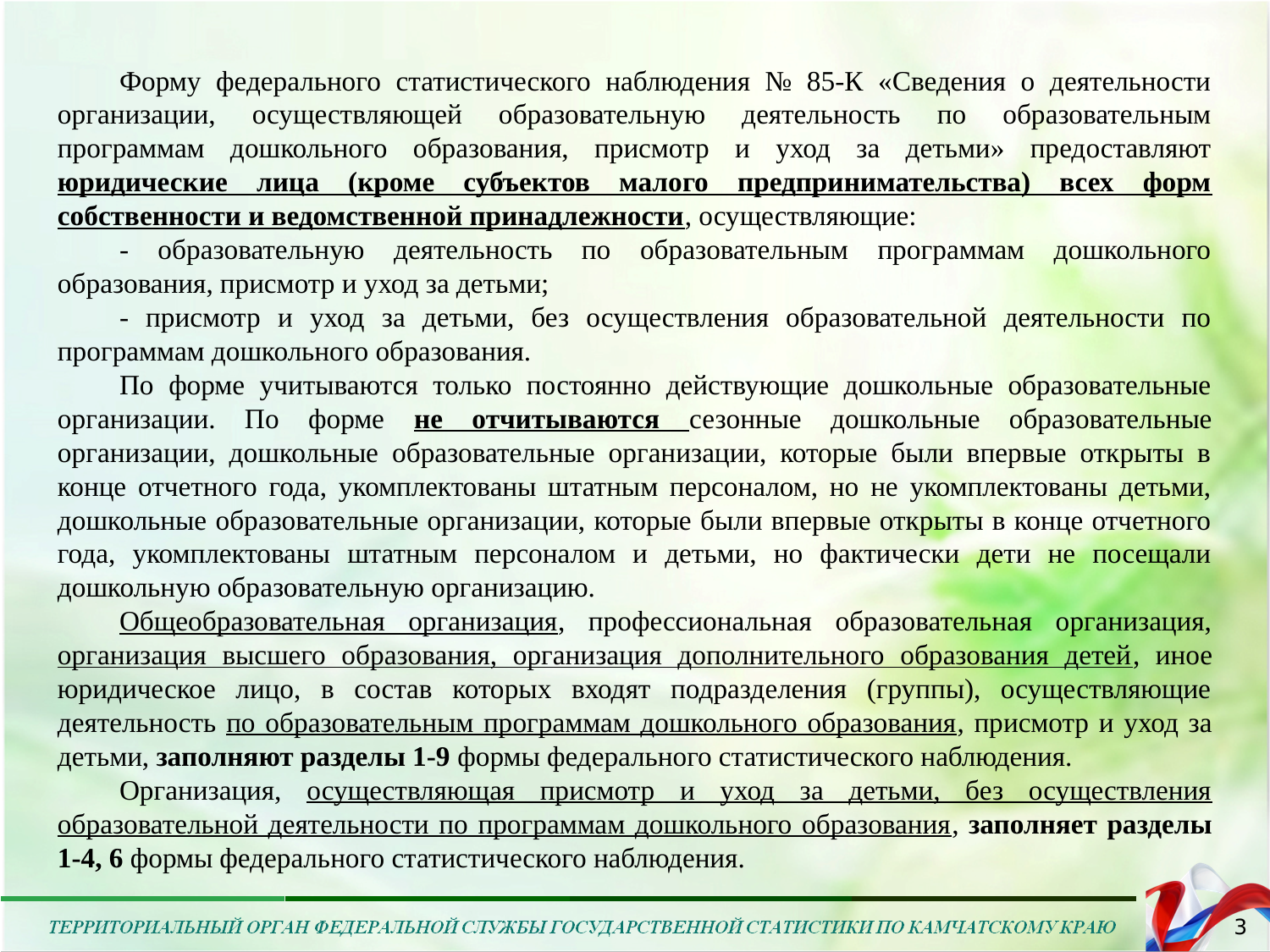

Форму федерального статистического наблюдения № 85-К «Сведения о деятельности организации, осуществляющей образовательную деятельность по образовательным программам дошкольного образования, присмотр и уход за детьми» предоставляют юридические лица (кроме субъектов малого предпринимательства) всех форм собственности и ведомственной принадлежности, осуществляющие:
- образовательную деятельность по образовательным программам дошкольного образования, присмотр и уход за детьми;
- присмотр и уход за детьми, без осуществления образовательной деятельности по программам дошкольного образования.
По форме учитываются только постоянно действующие дошкольные образовательные организации. По форме не отчитываются сезонные дошкольные образовательные организации, дошкольные образовательные организации, которые были впервые открыты в конце отчетного года, укомплектованы штатным персоналом, но не укомплектованы детьми, дошкольные образовательные организации, которые были впервые открыты в конце отчетного года, укомплектованы штатным персоналом и детьми, но фактически дети не посещали дошкольную образовательную организацию.
Общеобразовательная организация, профессиональная образовательная организация, организация высшего образования, организация дополнительного образования детей, иное юридическое лицо, в состав которых входят подразделения (группы), осуществляющие деятельность по образовательным программам дошкольного образования, присмотр и уход за детьми, заполняют разделы 1-9 формы федерального статистического наблюдения.
Организация, осуществляющая присмотр и уход за детьми, без осуществления образовательной деятельности по программам дошкольного образования, заполняет разделы 1-4, 6 формы федерального статистического наблюдения.

3